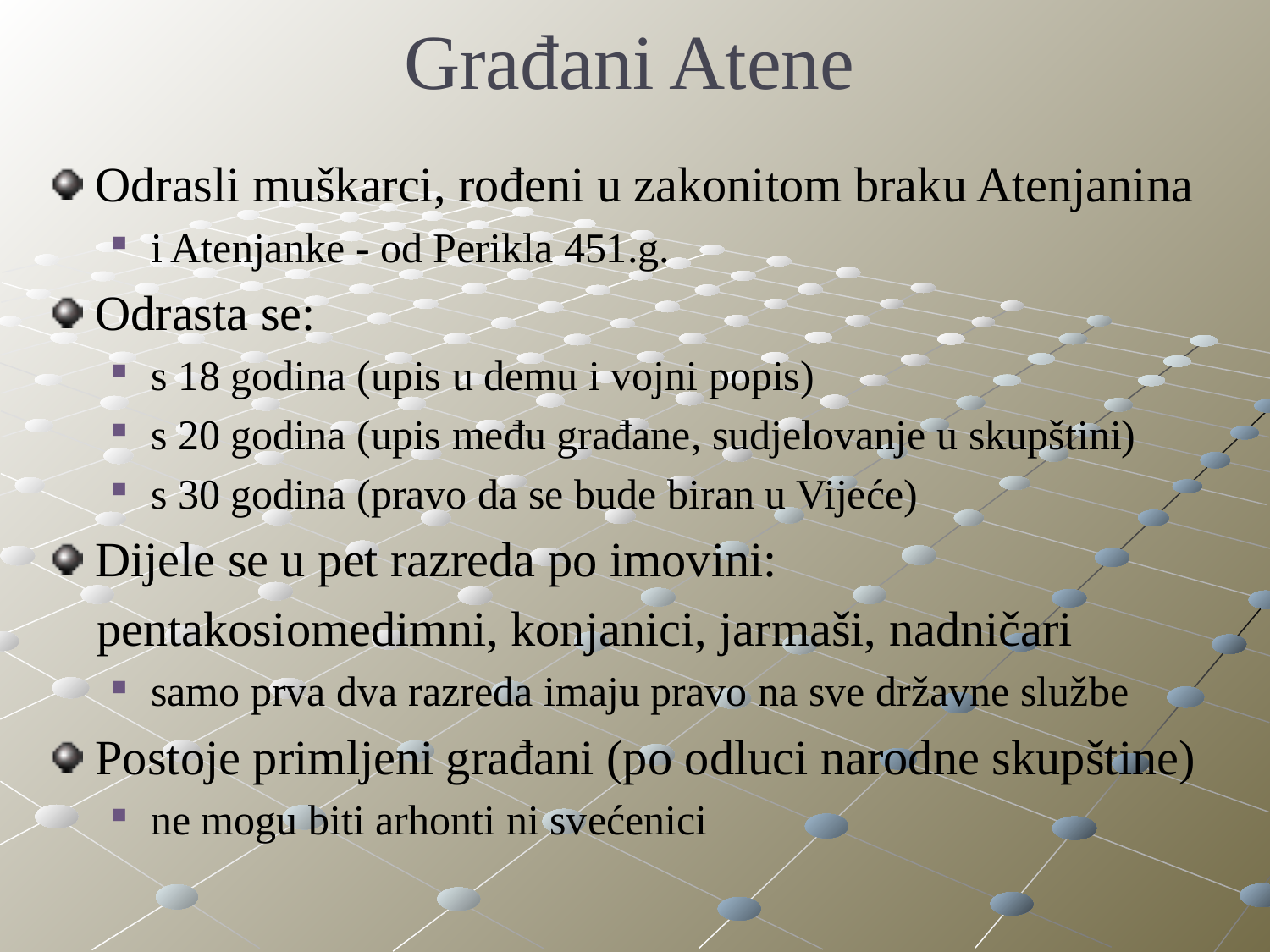

# Građani Atene
Odrasli muškarci, rođeni u zakonitom braku Atenjanina
i Atenjanke - od Perikla 451.g.
Odrasta se:
s 18 godina (upis u demu i vojni popis)
s 20 godina (upis među građane, sudjelovanje u skupštini)
s 30 godina (pravo da se bude biran u Vijeće)
Dijele se u pet razreda po imovini:
    pentakosiomedimni, konjanici, jarmaši, nadničari
samo prva dva razreda imaju pravo na sve državne službe
Postoje primljeni građani (po odluci narodne skupštine)
ne mogu biti arhonti ni svećenici